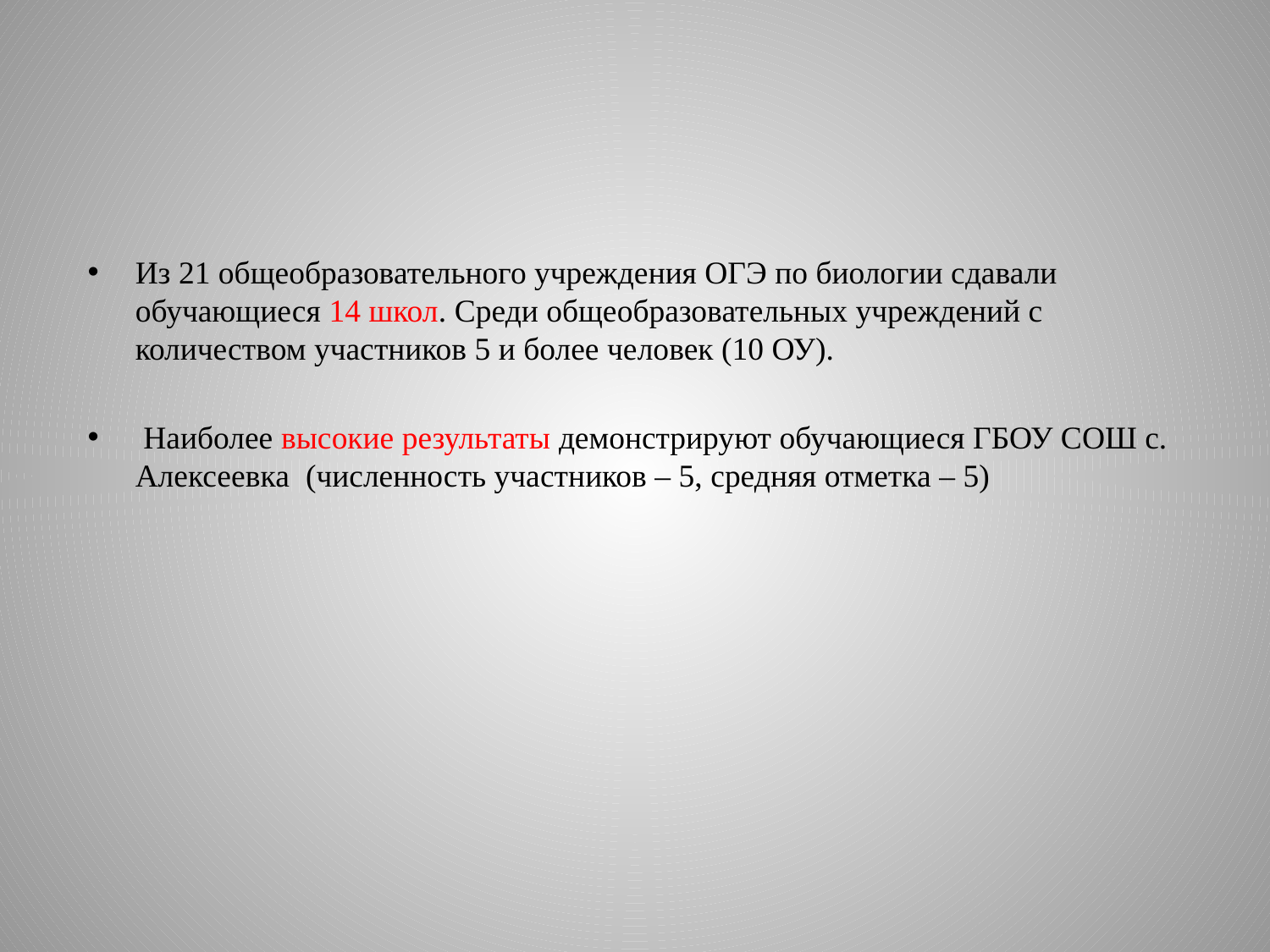

Из 21 общеобразовательного учреждения ОГЭ по биологии сдавали обучающиеся 14 школ. Среди общеобразовательных учреждений с количеством участников 5 и более человек (10 ОУ).

 Наиболее высокие результаты демонстрируют обучающиеся ГБОУ СОШ с. Алексеевка  (численность участников – 5, средняя отметка – 5)